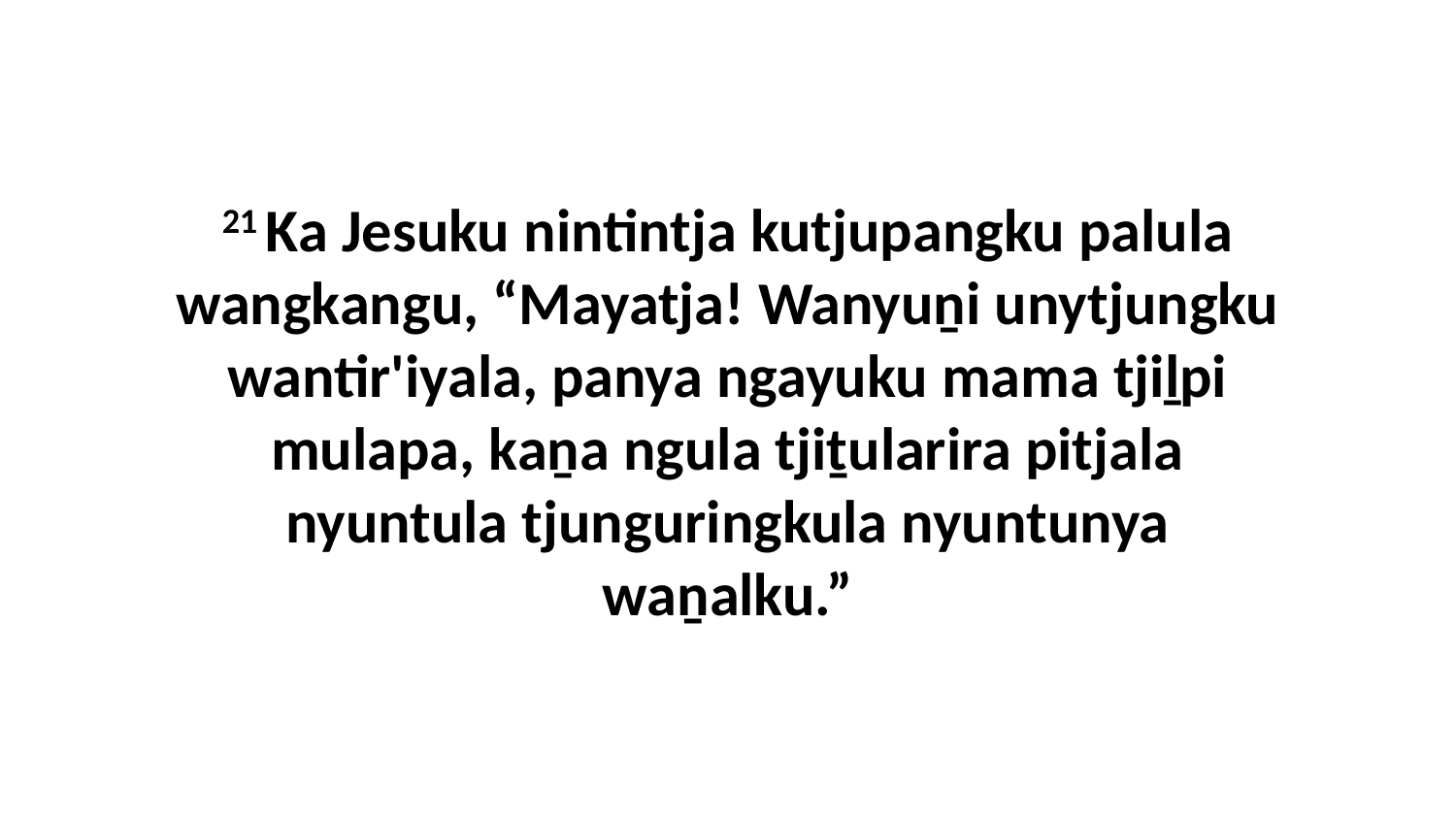

21 Ka Jesuku nintintja kutjupangku palula wangkangu, “Mayatja! Wanyuṉi unytjungku wantir'iyala, panya ngayuku mama tjiḻpi mulapa, kaṉa ngula tjiṯularira pitjala nyuntula tjunguringkula nyuntunya waṉalku.”